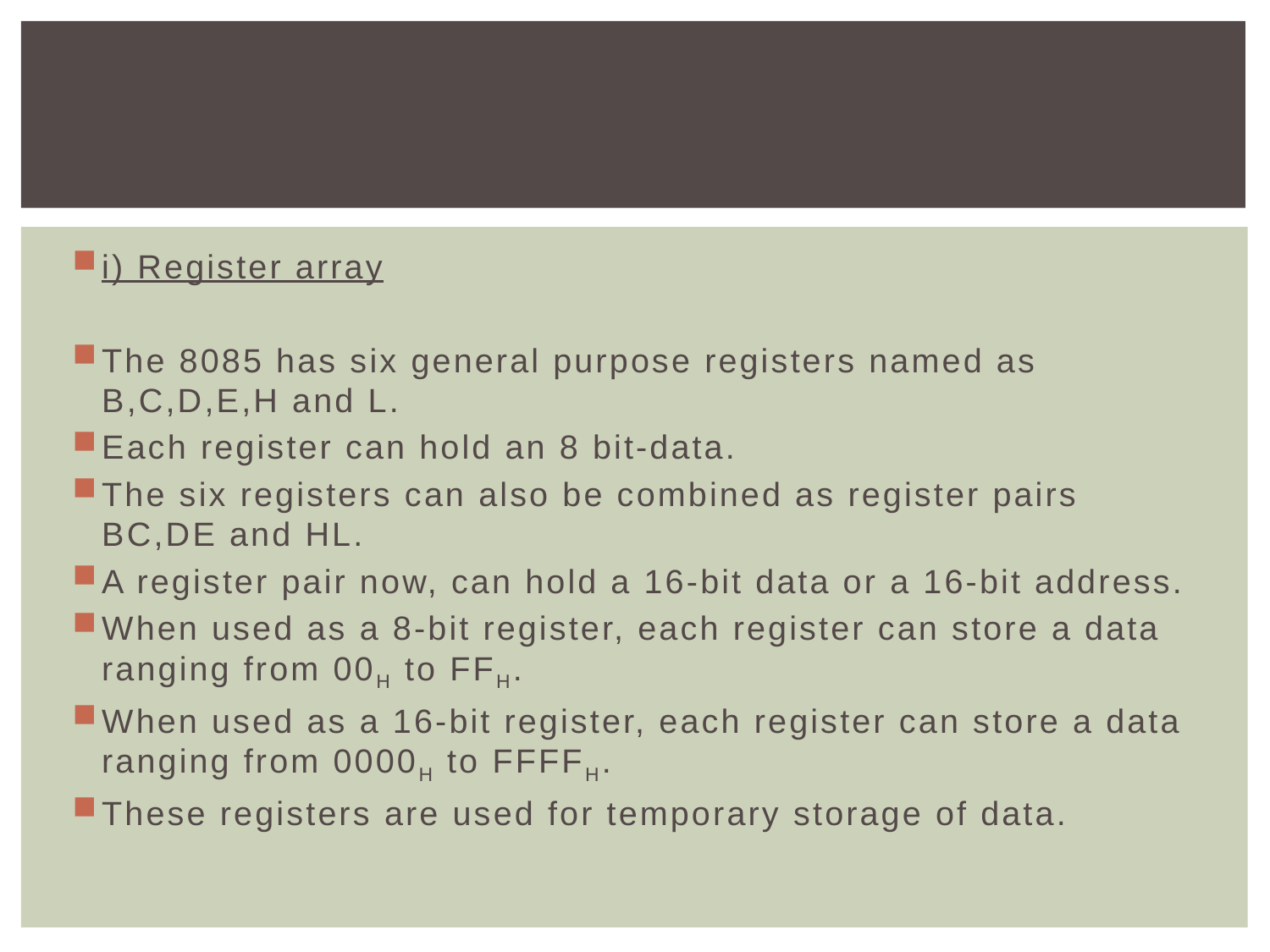

#
i) Register array

The 8085 has six general purpose registers named as B,C,D,E,H and L.
Each register can hold an 8 bit-data.
The six registers can also be combined as register pairs BC,DE and HL.
A register pair now, can hold a 16-bit data or a 16-bit address.
When used as a 8-bit register, each register can store a data ranging from 00H to FFH.
When used as a 16-bit register, each register can store a data ranging from 0000H to FFFFH.
These registers are used for temporary storage of data.